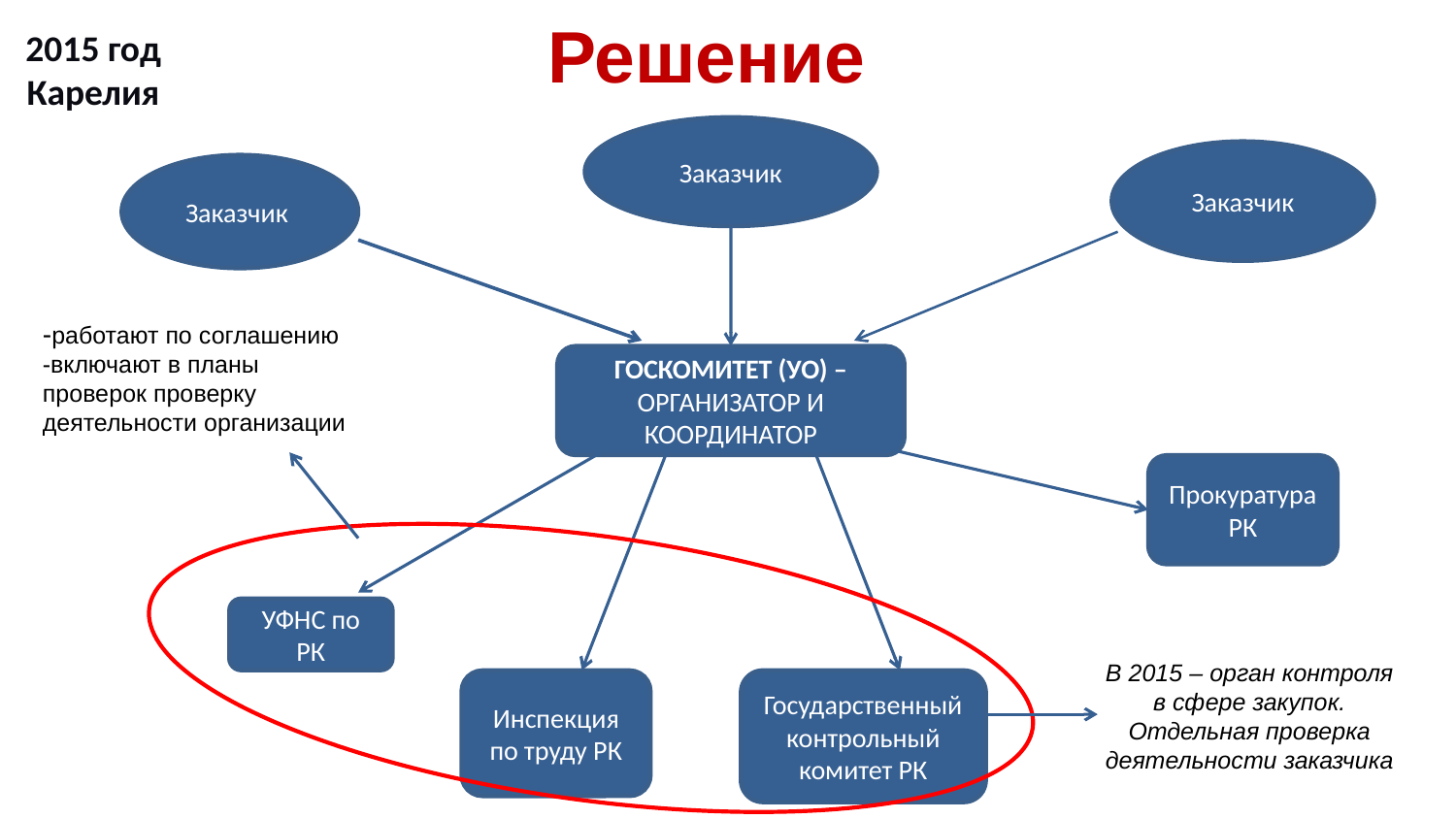

# Решение
2015 год
Карелия
Заказчик
Заказчик
Заказчик
-работают по соглашению
-включают в планы проверок проверку деятельности организации
ГОСКОМИТЕТ (УО) – ОРГАНИЗАТОР И КООРДИНАТОР
Прокуратура РК

УФНС по РК
В 2015 – орган контроля в сфере закупок.
Отдельная проверка деятельности заказчика
Инспекция по труду РК
Государственный контрольный комитет РК